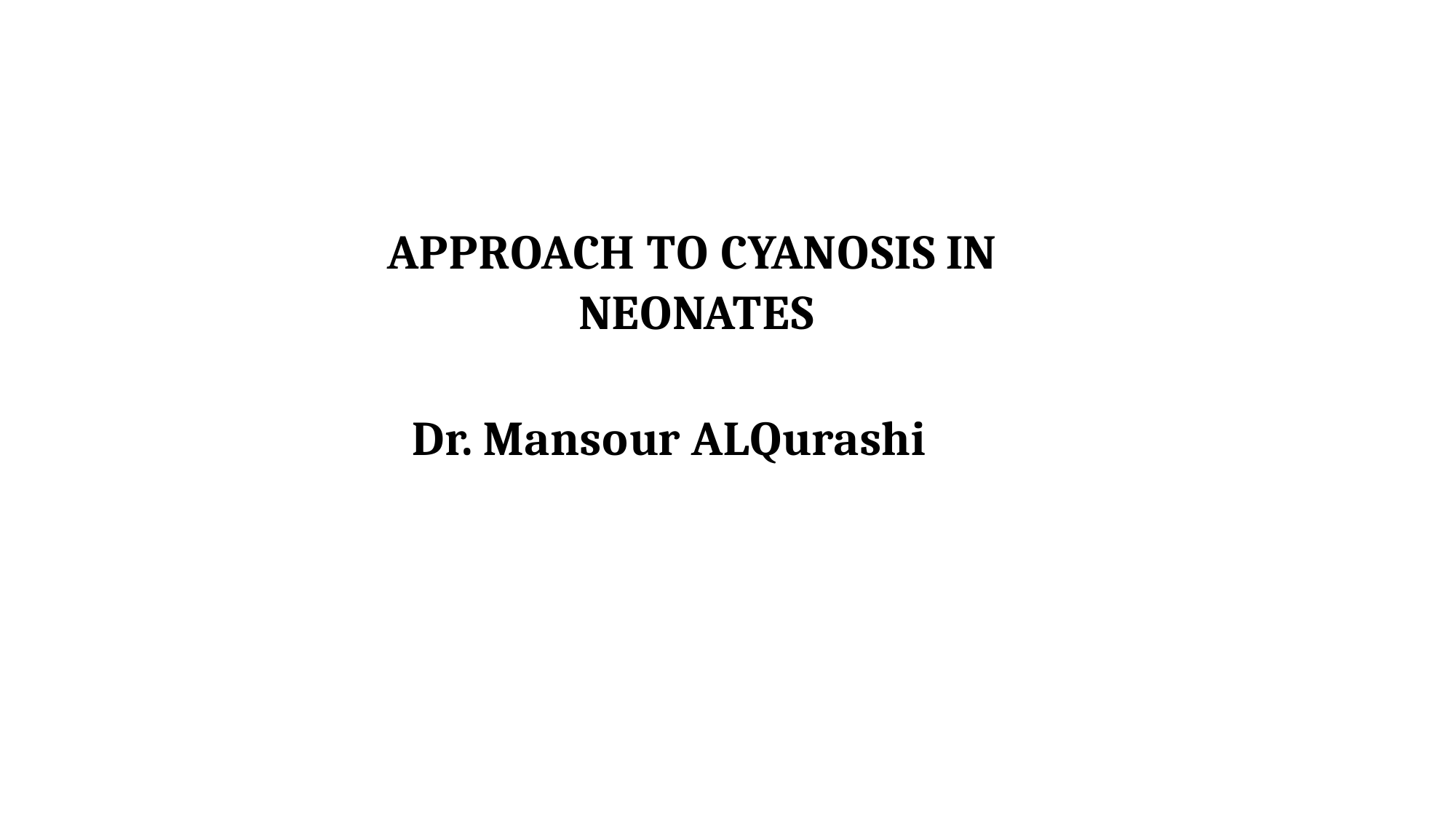

APPROACH TO CYANOSIS IN
NEONATES

Dr. Mansour ALQurashi